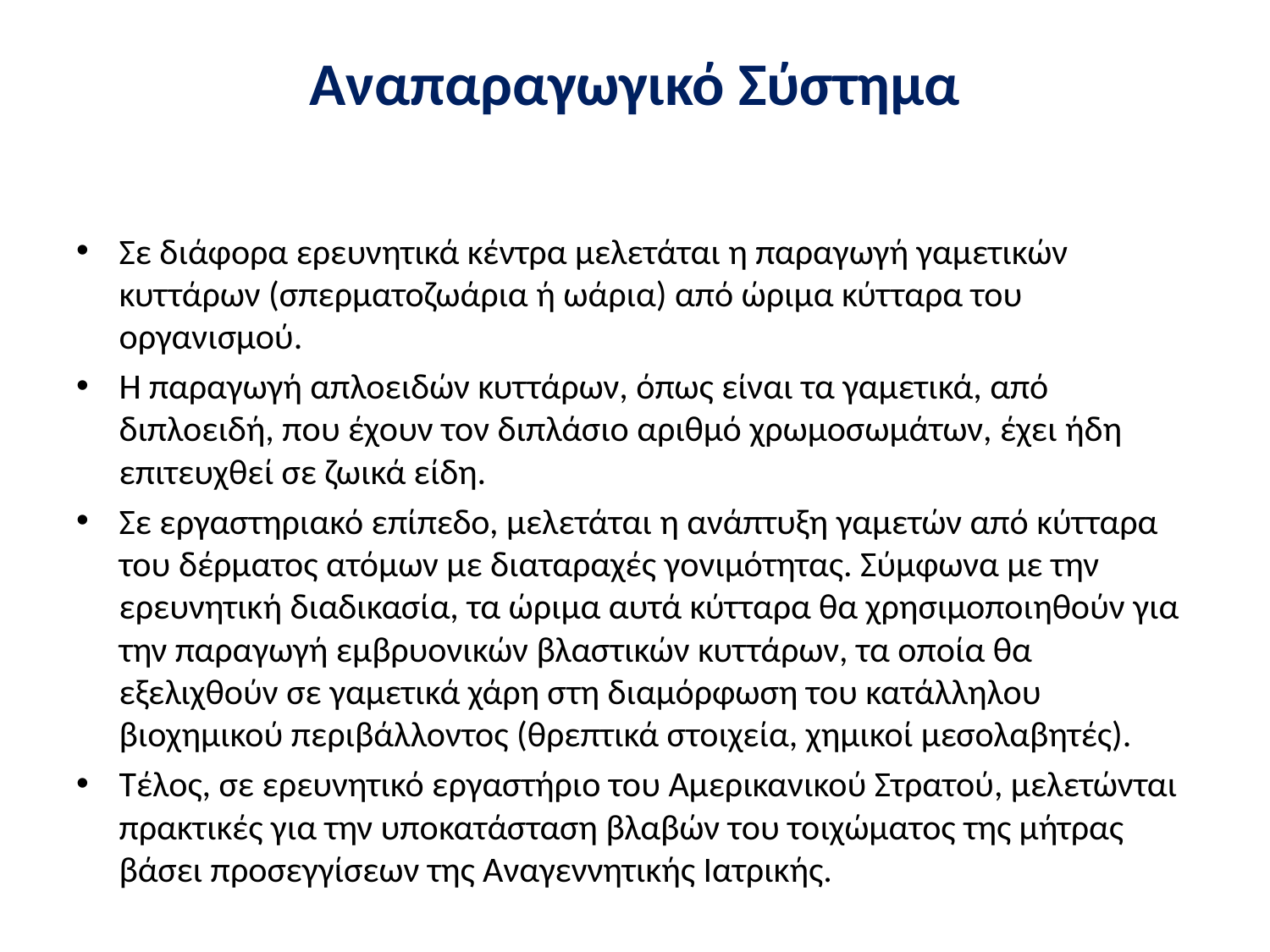

# Αναπαραγωγικό Σύστημα
Σε διάφορα ερευνητικά κέντρα μελετάται η παραγωγή γαμετικών κυττάρων (σπερματοζωάρια ή ωάρια) από ώριμα κύτταρα του οργανισμού.
Η παραγωγή απλοειδών κυττάρων, όπως είναι τα γαμετικά, από διπλοειδή, που έχουν τον διπλάσιο αριθμό χρωμοσωμάτων, έχει ήδη επιτευχθεί σε ζωικά είδη.
Σε εργαστηριακό επίπεδο, μελετάται η ανάπτυξη γαμετών από κύτταρα του δέρματος ατόμων με διαταραχές γονιμότητας. Σύμφωνα με την ερευνητική διαδικασία, τα ώριμα αυτά κύτταρα θα χρησιμοποιηθούν για την παραγωγή εμβρυονικών βλαστικών κυττάρων, τα οποία θα εξελιχθούν σε γαμετικά χάρη στη διαμόρφωση του κατάλληλου βιοχημικού περιβάλλοντος (θρεπτικά στοιχεία, χημικοί μεσολαβητές).
Τέλος, σε ερευνητικό εργαστήριο του Αμερικανικού Στρατού, μελετώνται πρακτικές για την υποκατάσταση βλαβών του τοιχώματος της μήτρας βάσει προσεγγίσεων της Αναγεννητικής Ιατρικής.